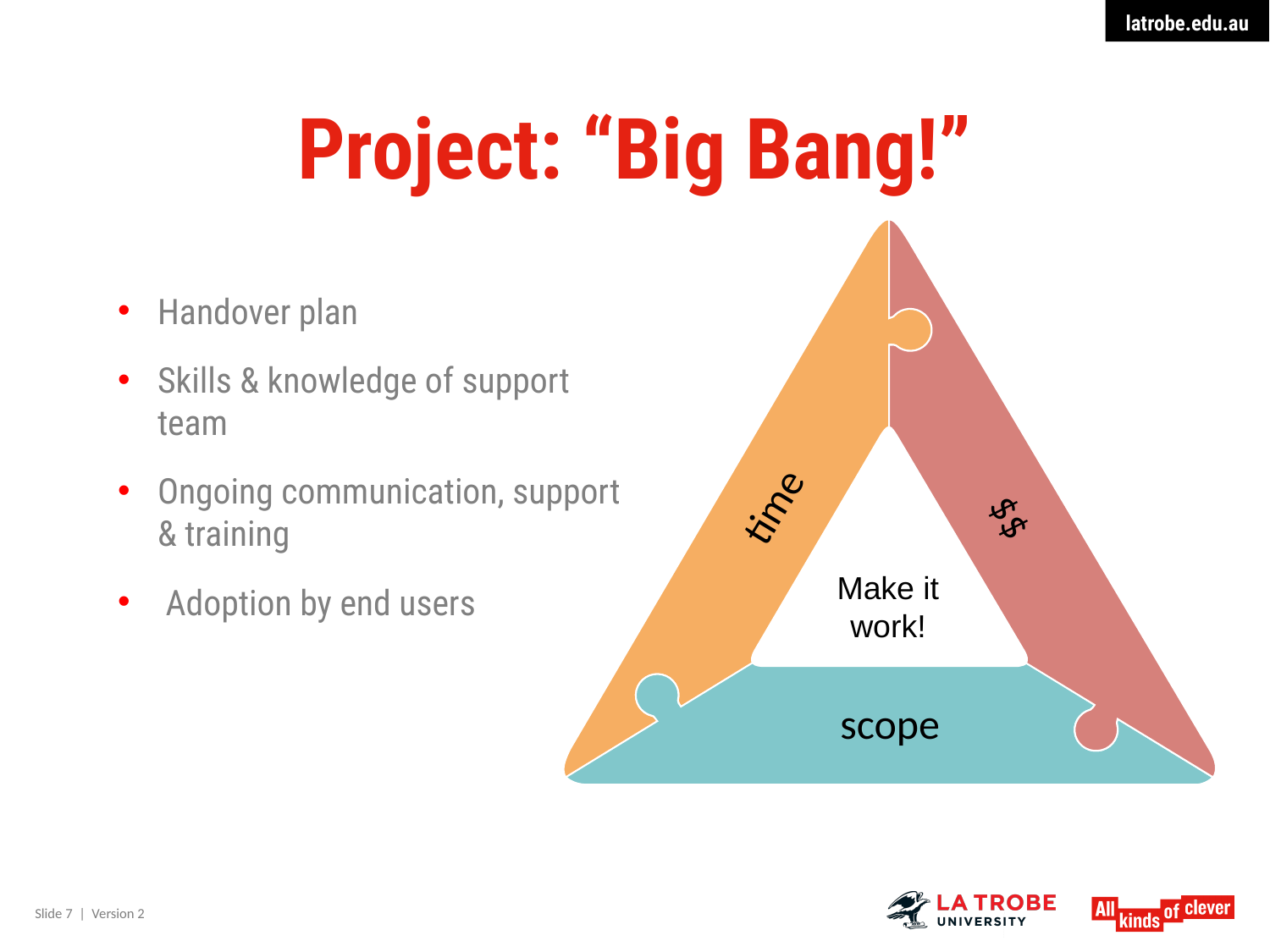

# Project: “Big Bang!”

Make it work!

Handover plan
Skills & knowledge of support team
Ongoing communication, support & training
Adoption by end users

time
$$
scope